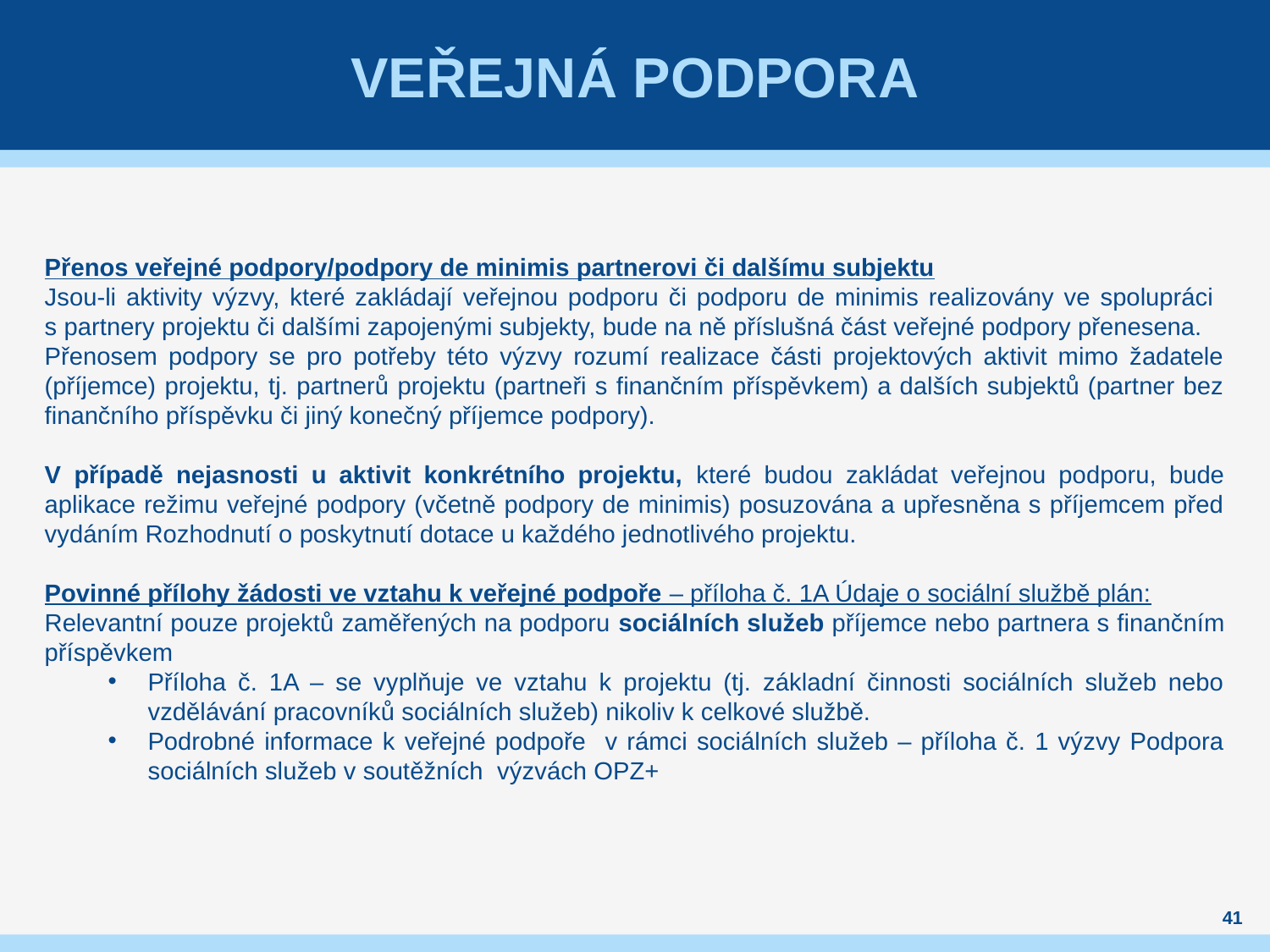

# Veřejná podpora

Přenos veřejné podpory/podpory de minimis partnerovi či dalšímu subjektu
Jsou-li aktivity výzvy, které zakládají veřejnou podporu či podporu de minimis realizovány ve spolupráci
s partnery projektu či dalšími zapojenými subjekty, bude na ně příslušná část veřejné podpory přenesena.
Přenosem podpory se pro potřeby této výzvy rozumí realizace části projektových aktivit mimo žadatele (příjemce) projektu, tj. partnerů projektu (partneři s finančním příspěvkem) a dalších subjektů (partner bez finančního příspěvku či jiný konečný příjemce podpory).

V případě nejasnosti u aktivit konkrétního projektu, které budou zakládat veřejnou podporu, bude aplikace režimu veřejné podpory (včetně podpory de minimis) posuzována a upřesněna s příjemcem před vydáním Rozhodnutí o poskytnutí dotace u každého jednotlivého projektu.

Povinné přílohy žádosti ve vztahu k veřejné podpoře – příloha č. 1A Údaje o sociální službě plán:
Relevantní pouze projektů zaměřených na podporu sociálních služeb příjemce nebo partnera s finančním příspěvkem
Příloha č. 1A – se vyplňuje ve vztahu k projektu (tj. základní činnosti sociálních služeb nebo vzdělávání pracovníků sociálních služeb) nikoliv k celkové službě.
Podrobné informace k veřejné podpoře  v rámci sociálních služeb – příloha č. 1 výzvy Podpora sociálních služeb v soutěžních  výzvách OPZ+

41